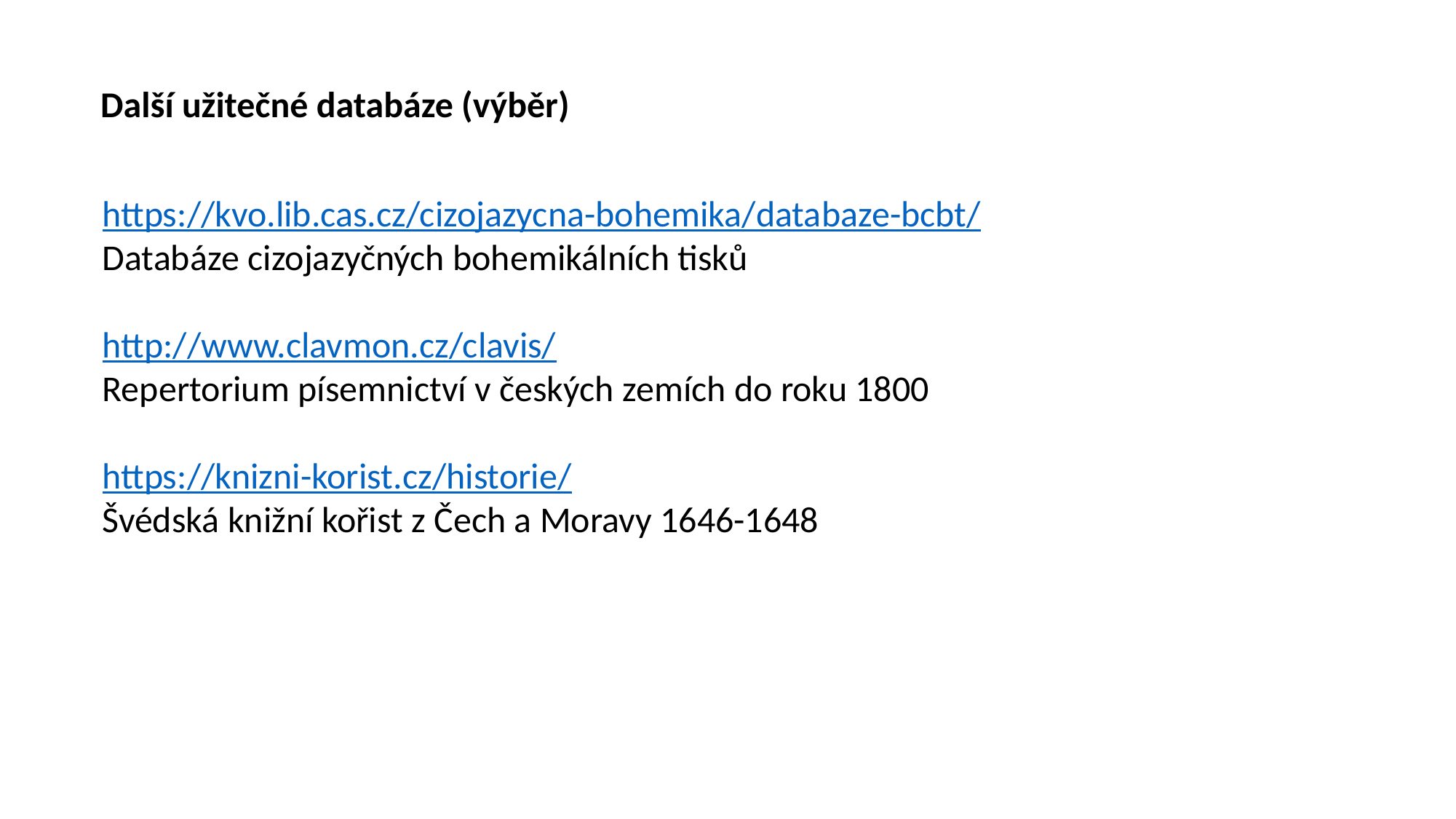

Další užitečné databáze (výběr)
https://kvo.lib.cas.cz/cizojazycna-bohemika/databaze-bcbt/
Databáze cizojazyčných bohemikálních tisků

http://www.clavmon.cz/clavis/
Repertorium písemnictví v českých zemích do roku 1800

https://knizni-korist.cz/historie/
Švédská knižní kořist z Čech a Moravy 1646-1648